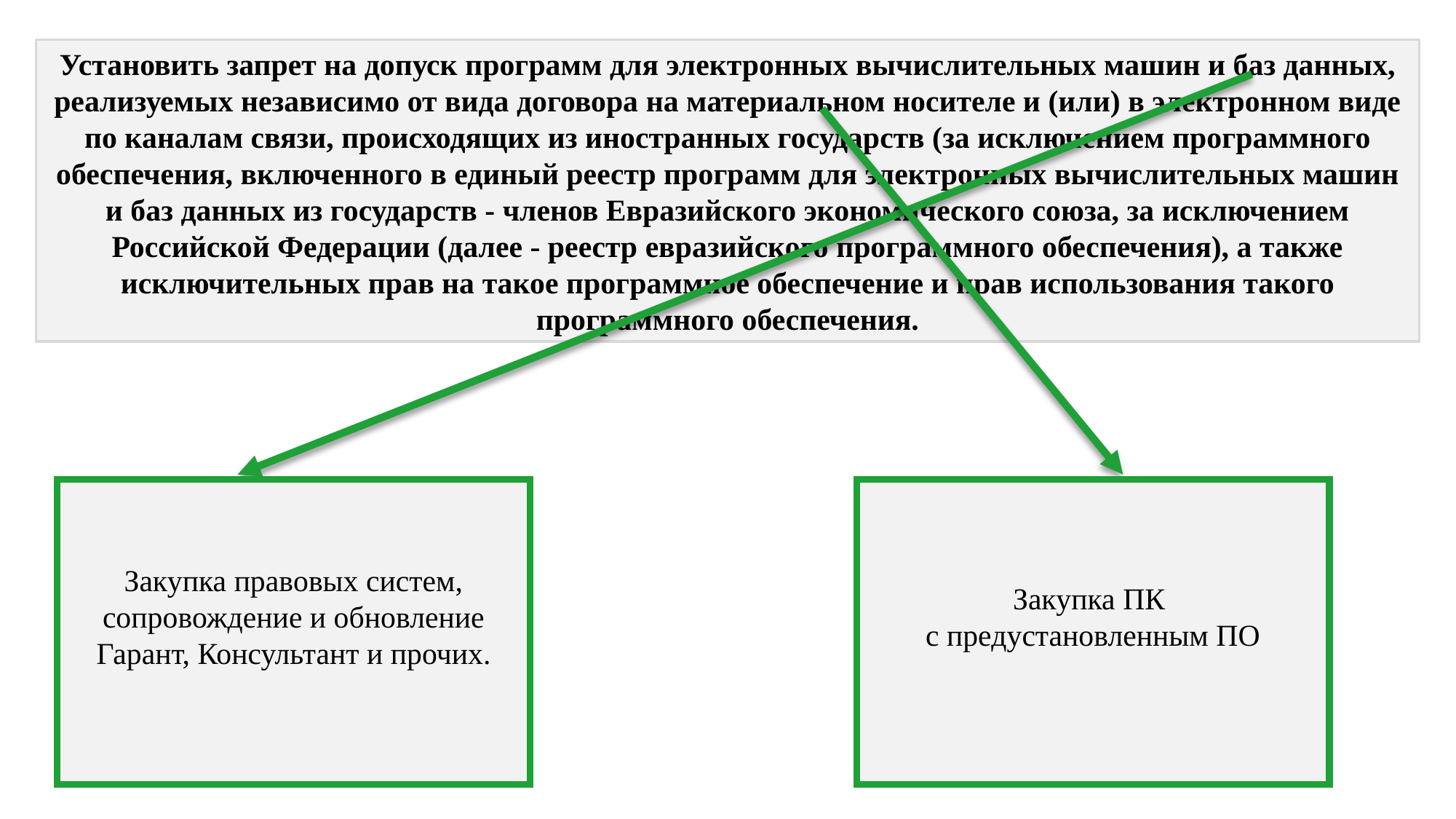

Установить запрет на допуск программ для электронных вычислительных машин и баз данных, реализуемых независимо от вида договора на материальном носителе и (или) в электронном виде по каналам связи, происходящих из иностранных государств (за исключением программного обеспечения, включенного в единый реестр программ для электронных вычислительных машин и баз данных из государств - членов Евразийского экономического союза, за исключением Российской Федерации (далее - реестр евразийского программного обеспечения), а также исключительных прав на такое программное обеспечение и прав использования такого программного обеспечения.
Закупка правовых систем, сопровождение и обновление Гарант, Консультант и прочих.

Закупка ПК
с предустановленным ПО